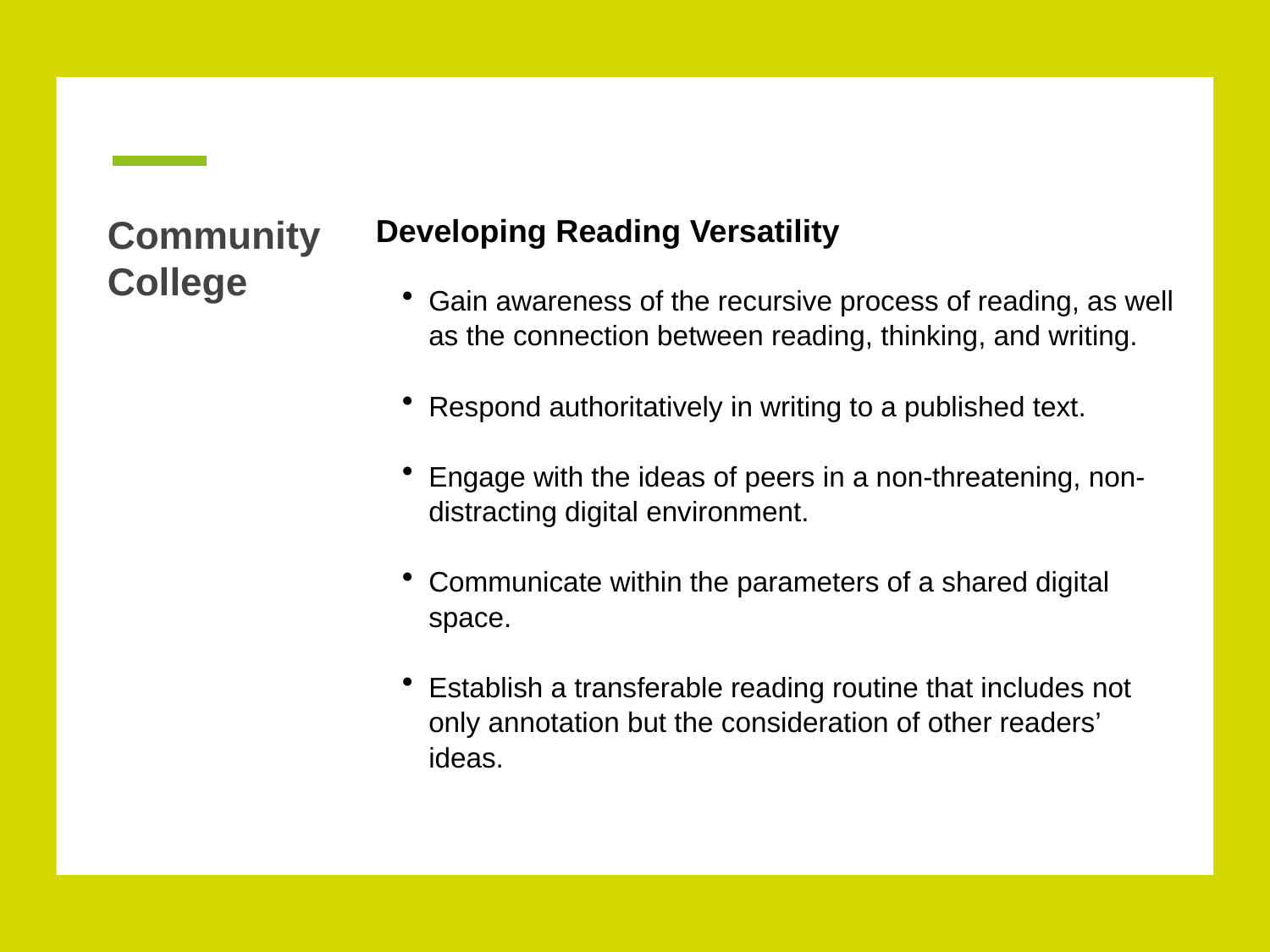

# Community College

Developing Reading Versatility

Gain awareness of the recursive process of reading, as well as the connection between reading, thinking, and writing.
Respond authoritatively in writing to a published text.
Engage with the ideas of peers in a non-threatening, non-distracting digital environment.
Communicate within the parameters of a shared digital space.
Establish a transferable reading routine that includes not only annotation but the consideration of other readers’ ideas.